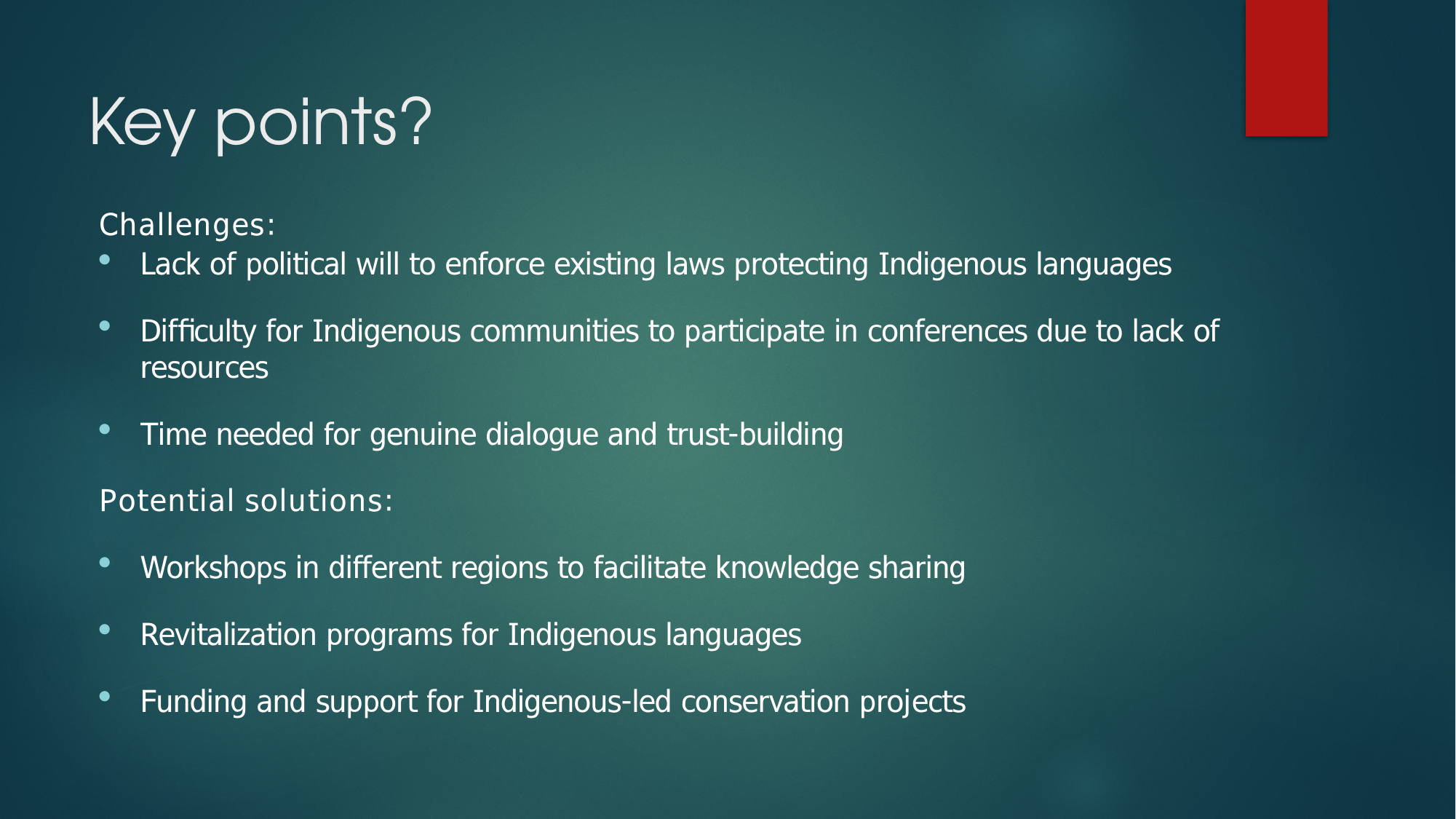

# Key points?
Challenges:
Lack of political will to enforce existing laws protecting Indigenous languages
Difficulty for Indigenous communities to participate in conferences due to lack of resources
Time needed for genuine dialogue and trust-building
Potential solutions:
Workshops in different regions to facilitate knowledge sharing
Revitalization programs for Indigenous languages
Funding and support for Indigenous-led conservation projects